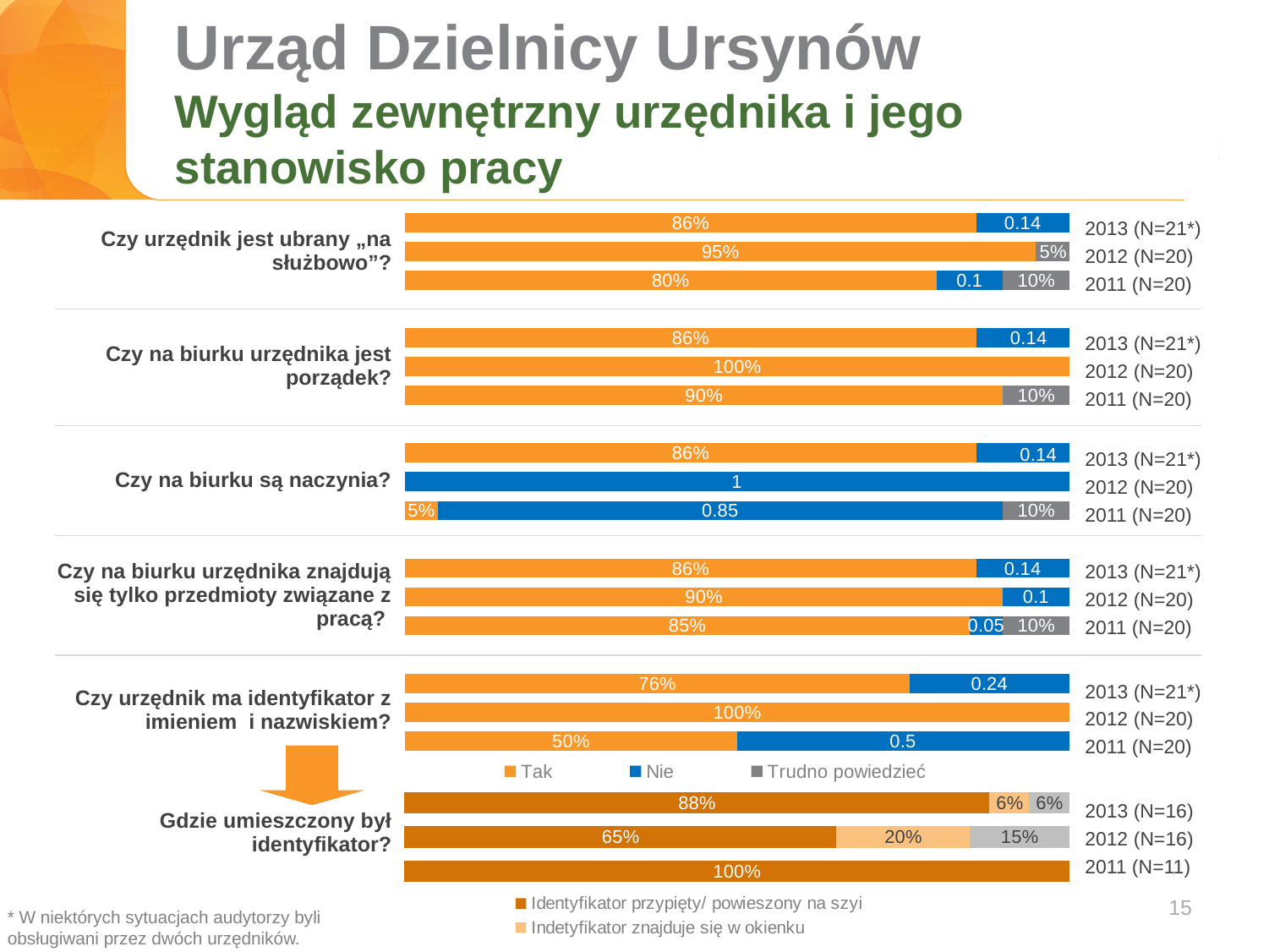

# Urząd Dzielnicy Ursynów Wygląd zewnętrzny urzędnika i jego stanowisko pracy

### Chart

| Category | Tak | Nie | Trudno powiedzieć |
|---|---|---|---|
|  | 0.86 | 0.14 | None |
| Czy urzędnik jest ubrany “na służbowo”? | 0.95 | None | 0.05 |
|  | 0.8 | 0.1 | 0.1 |
|  | None | None | None |
|  | 0.86 | 0.14 | None |
| Czy na biurku urzędnika jest porządek? | 1.0 | None | None |
|  | 0.9 | None | 0.1 |
|  | None | None | None |
|  | 0.86 | 0.14 | None |
| Czy na biurku są naczynia?  | None | 1.0 | None |
|  | 0.05 | 0.85 | 0.1 |
|  | None | None | None |
| Czy na biurku urzędnika znajdują się tylko przedmioty związane z pracą?
 | 0.86 | 0.14 | None |
|  | 0.9 | 0.1 | None |
|  | 0.85 | 0.05 | 0.1 |
|  | None | None | None |
|  | 0.76 | 0.24 | None |
| Czy urzędnik ma identyfikator z imieniem  i nazwiskiem? | 1.0 | None | None |
| Czy urzędnik jest ubrany „na służbowo”? |
| --- |
| Czy na biurku urzędnika jest porządek? |
| Czy na biurku są naczynia? |
| Czy na biurku urzędnika znajdują się tylko przedmioty związane z pracą? |
| Czy urzędnik ma identyfikator z imieniem i nazwiskiem? |
| Gdzie umieszczony był identyfikator? |
2013 (N=21*)
2012 (N=20)
2011 (N=20)

2013 (N=21*) 2012 (N=20)
2011 (N=20)

2013 (N=21*) 2012 (N=20)
2011 (N=20)
2013 (N=21*) 2012 (N=20) 2011 (N=20)
2013 (N=21*) 2012 (N=20)
2011 (N=20)

### Chart

| Category | Identyfikator przypięty/ powieszony na szyi | Indetyfikator znajduje się w okienku | Identyfikator był przypiety w innym miejscu niż na szyi |
|---|---|---|---|
| 2013 (N=16) | 0.88 | 0.06 | 0.06 |
| 2012 (N=20) | 0.65 | 0.2 | 0.15 |
| 2011 (N=10) | 1.0 | None | None |
2013 (N=16) 2012 (N=16)
2011 (N=11)
15
* W niektórych sytuacjach audytorzy byli obsługiwani przez dwóch urzędników.